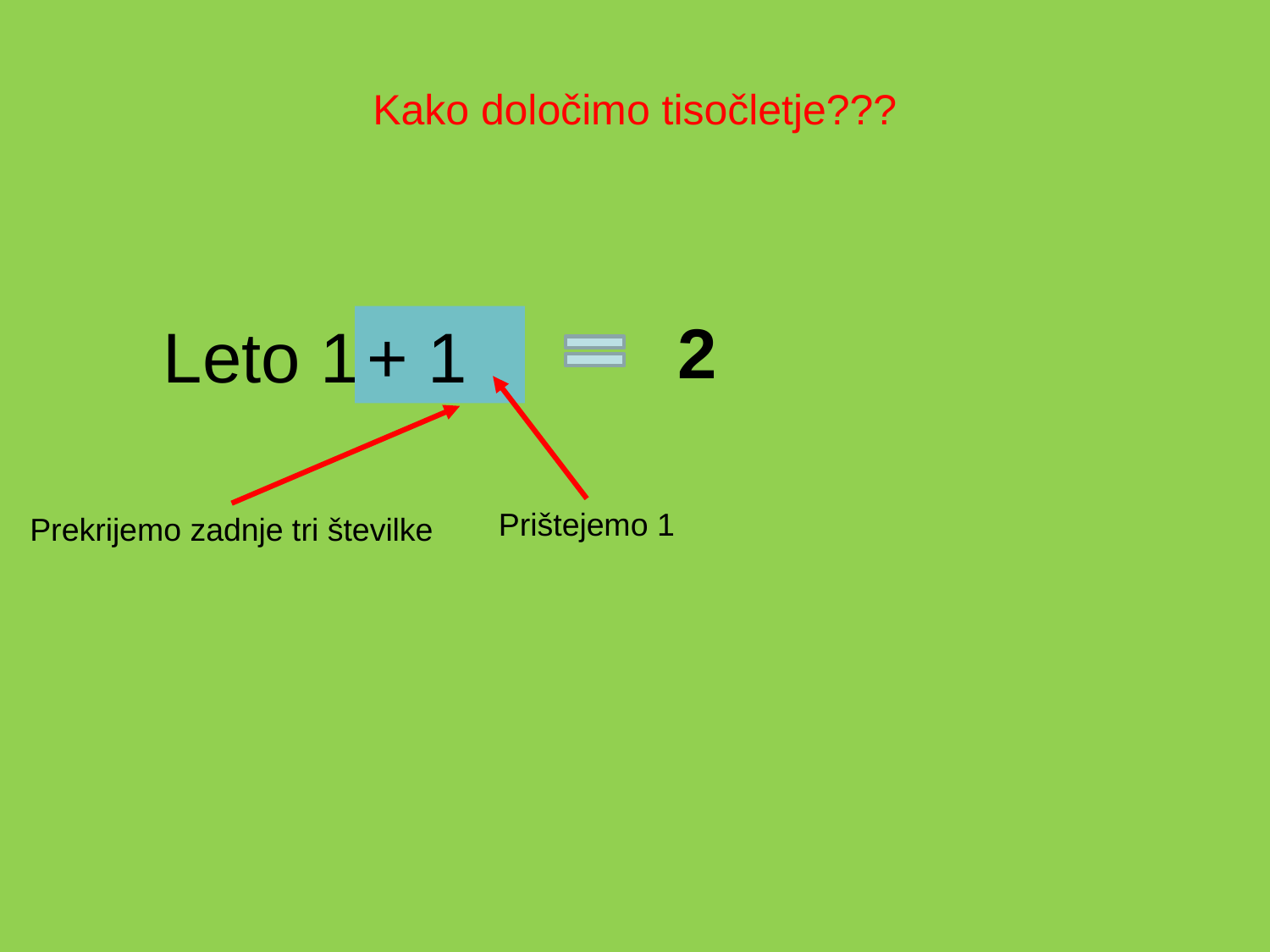

Kako določimo tisočletje???
2
Leto 1656
+ 1

Prištejemo 1
Prekrijemo zadnje tri številke